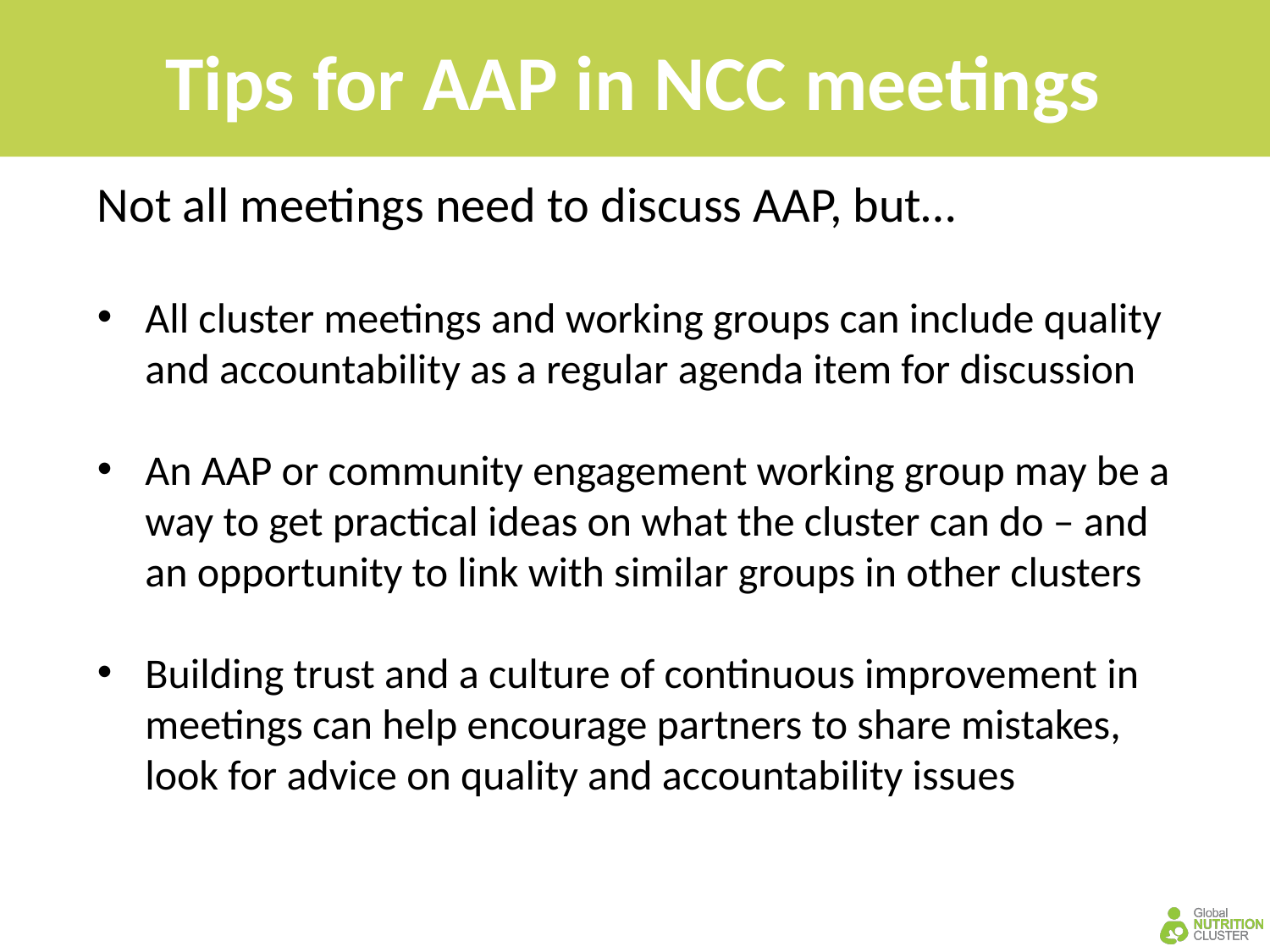

Tips for AAP in NCC meetings
Not all meetings need to discuss AAP, but…

All cluster meetings and working groups can include quality and accountability as a regular agenda item for discussion

An AAP or community engagement working group may be a way to get practical ideas on what the cluster can do – and an opportunity to link with similar groups in other clusters

Building trust and a culture of continuous improvement in meetings can help encourage partners to share mistakes, look for advice on quality and accountability issues